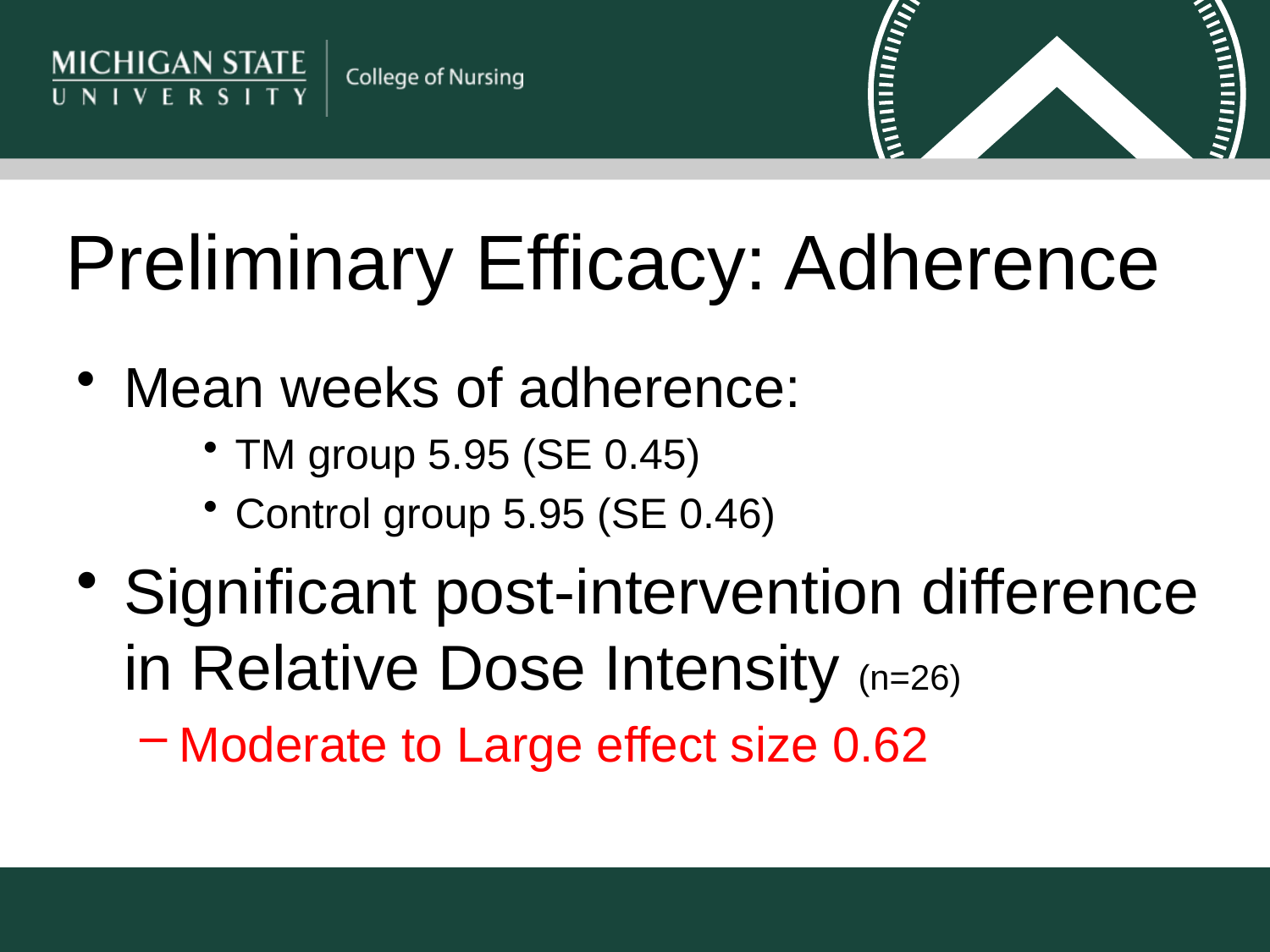

# Preliminary Efficacy: Adherence
Mean weeks of adherence:
TM group 5.95 (SE 0.45)
Control group 5.95 (SE 0.46)
Significant post-intervention difference in Relative Dose Intensity (n=26)
Moderate to Large effect size 0.62